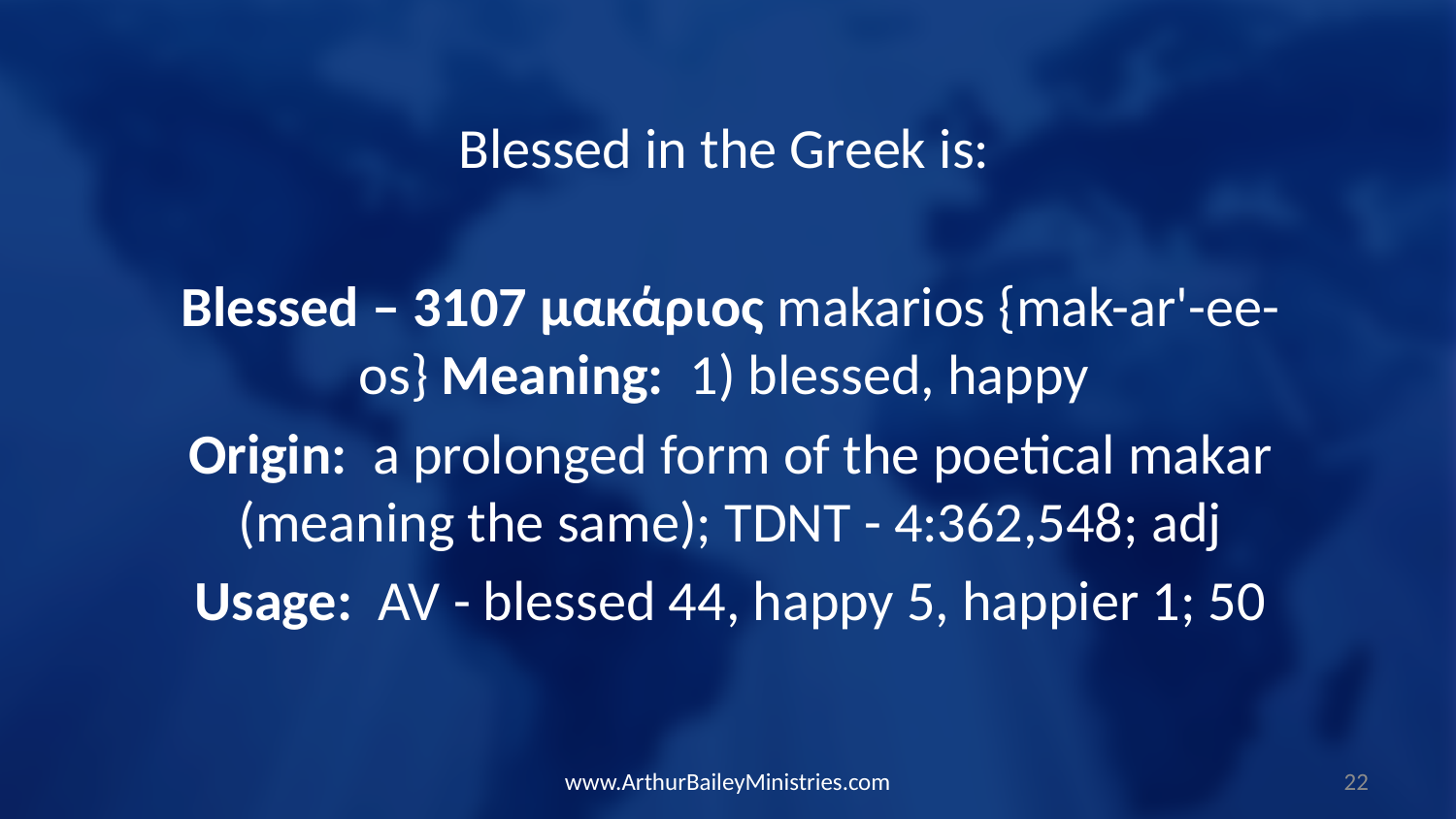

Blessed in the Greek is:

Blessed – 3107 μακάριος makarios {mak-ar'-ee-os} Meaning:  1) blessed, happy
Origin:  a prolonged form of the poetical makar (meaning the same); TDNT - 4:362,548; adj
Usage:  AV - blessed 44, happy 5, happier 1; 50
www.ArthurBaileyMinistries.com
22